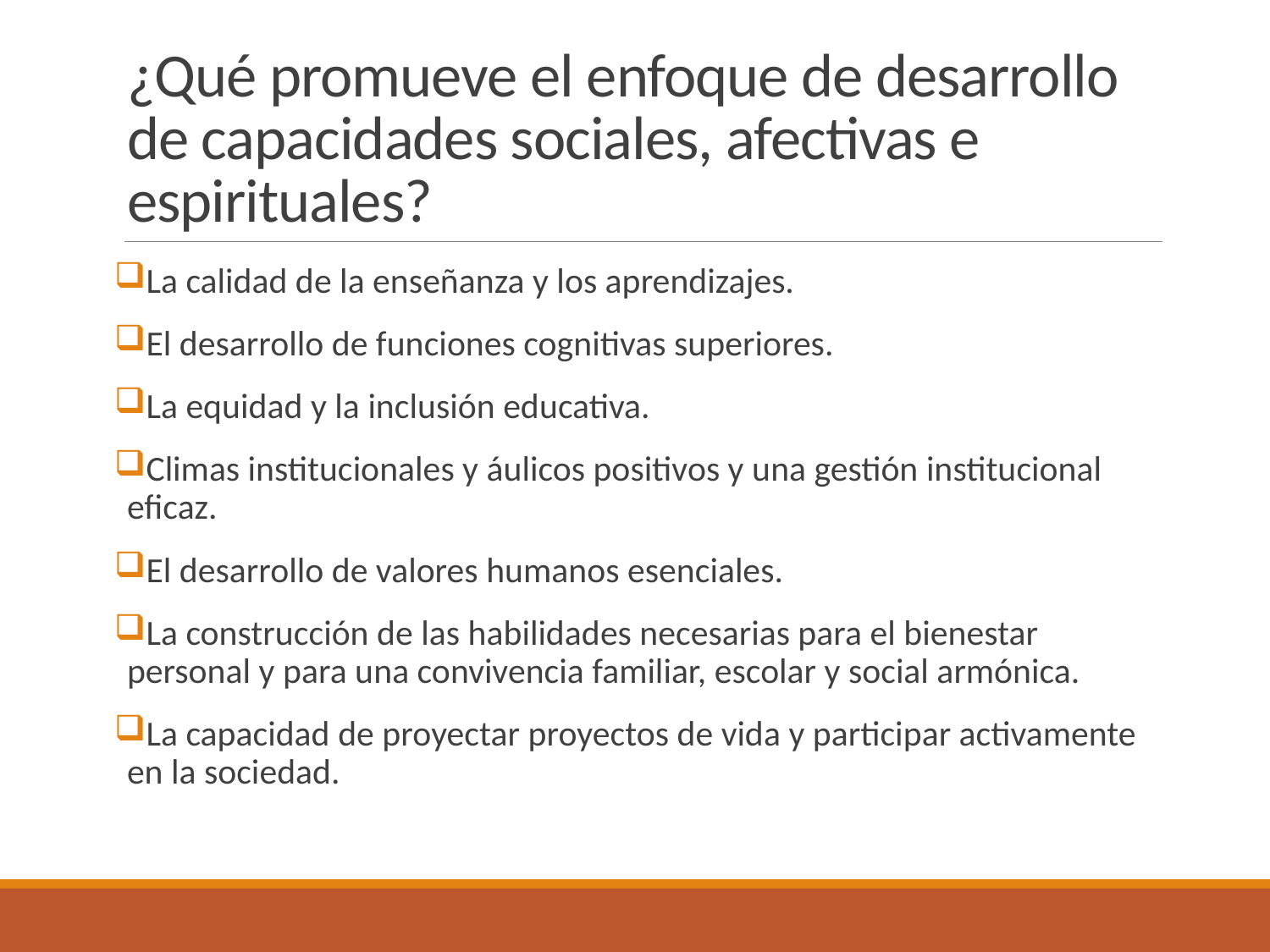

# ¿Qué promueve el enfoque de desarrollo de capacidades sociales, afectivas e espirituales?
La calidad de la enseñanza y los aprendizajes.
El desarrollo de funciones cognitivas superiores.
La equidad y la inclusión educativa.
Climas institucionales y áulicos positivos y una gestión institucional eficaz.
El desarrollo de valores humanos esenciales.
La construcción de las habilidades necesarias para el bienestar personal y para una convivencia familiar, escolar y social armónica.
La capacidad de proyectar proyectos de vida y participar activamente   en la sociedad.